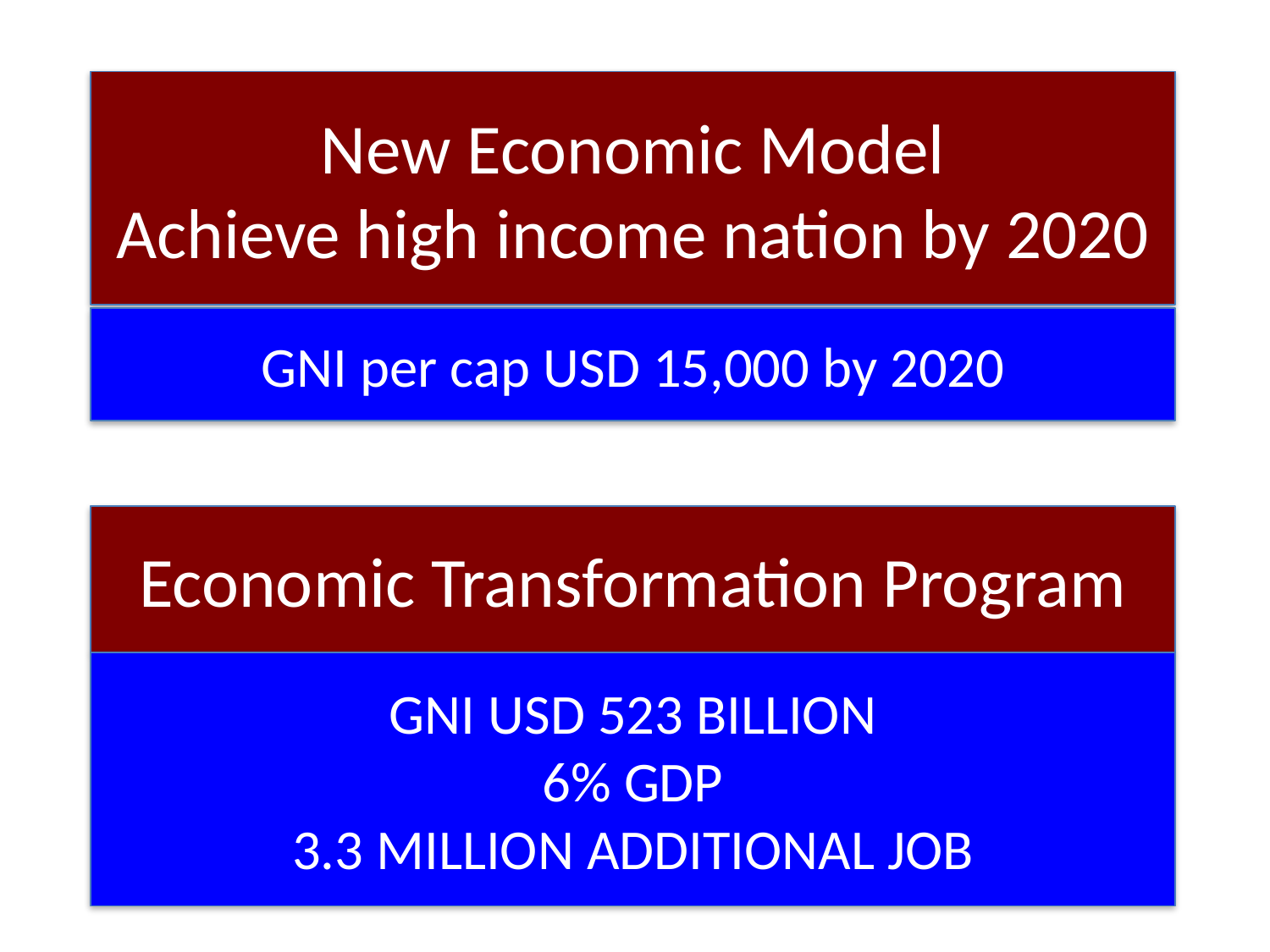

New Economic Model
Achieve high income nation by 2020
GNI per cap USD 15,000 by 2020
Economic Transformation Program
GNI USD 523 BILLION
6% GDP
3.3 MILLION ADDITIONAL JOB